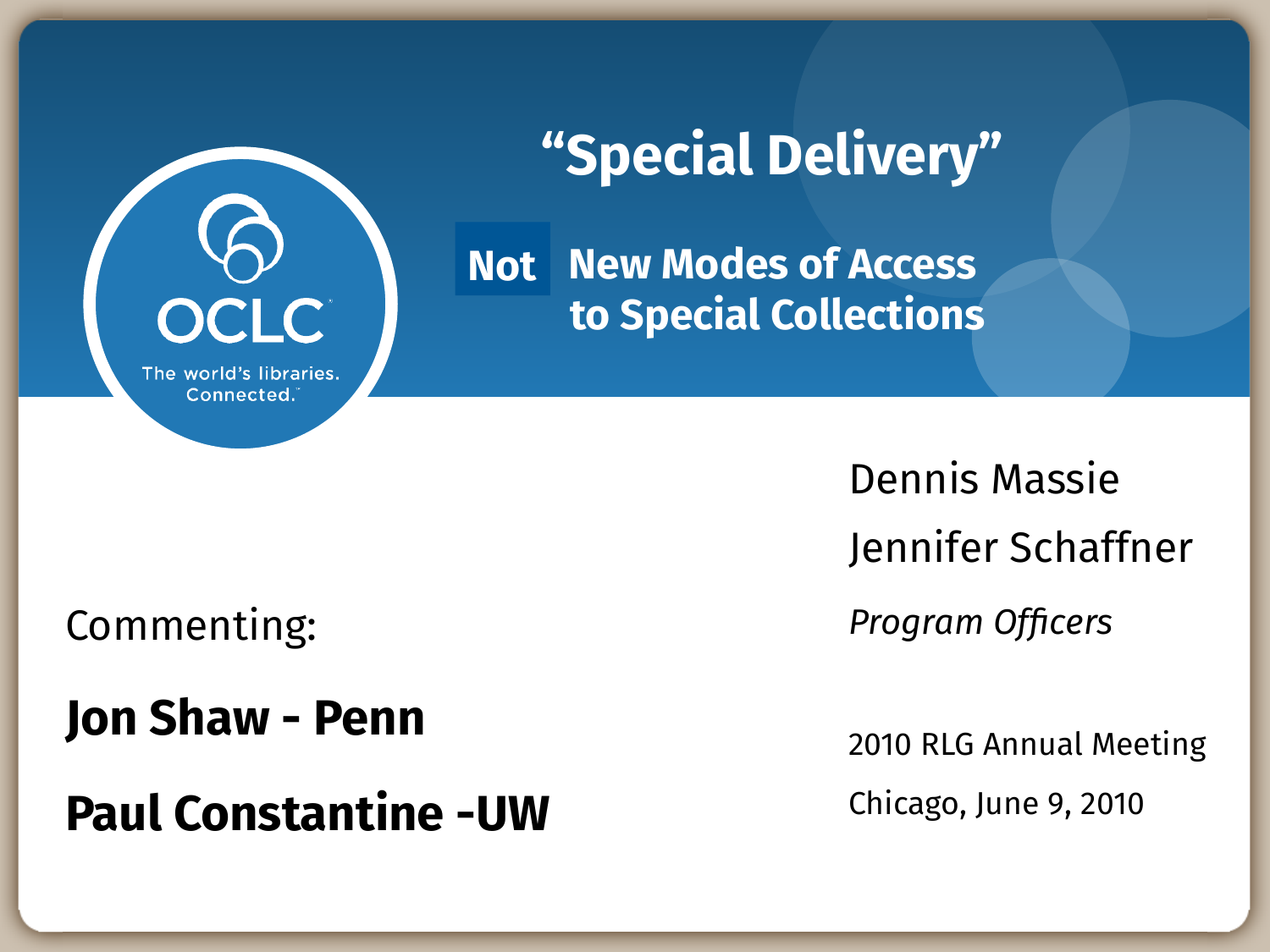

# “Special Delivery” New Modes of Access to Special Collections
Not
Dennis Massie
Jennifer Schaffner
Program Officers

2010 RLG Annual Meeting
Chicago, June 9, 2010

Commenting:
Jon Shaw - Penn
Paul Constantine -UW